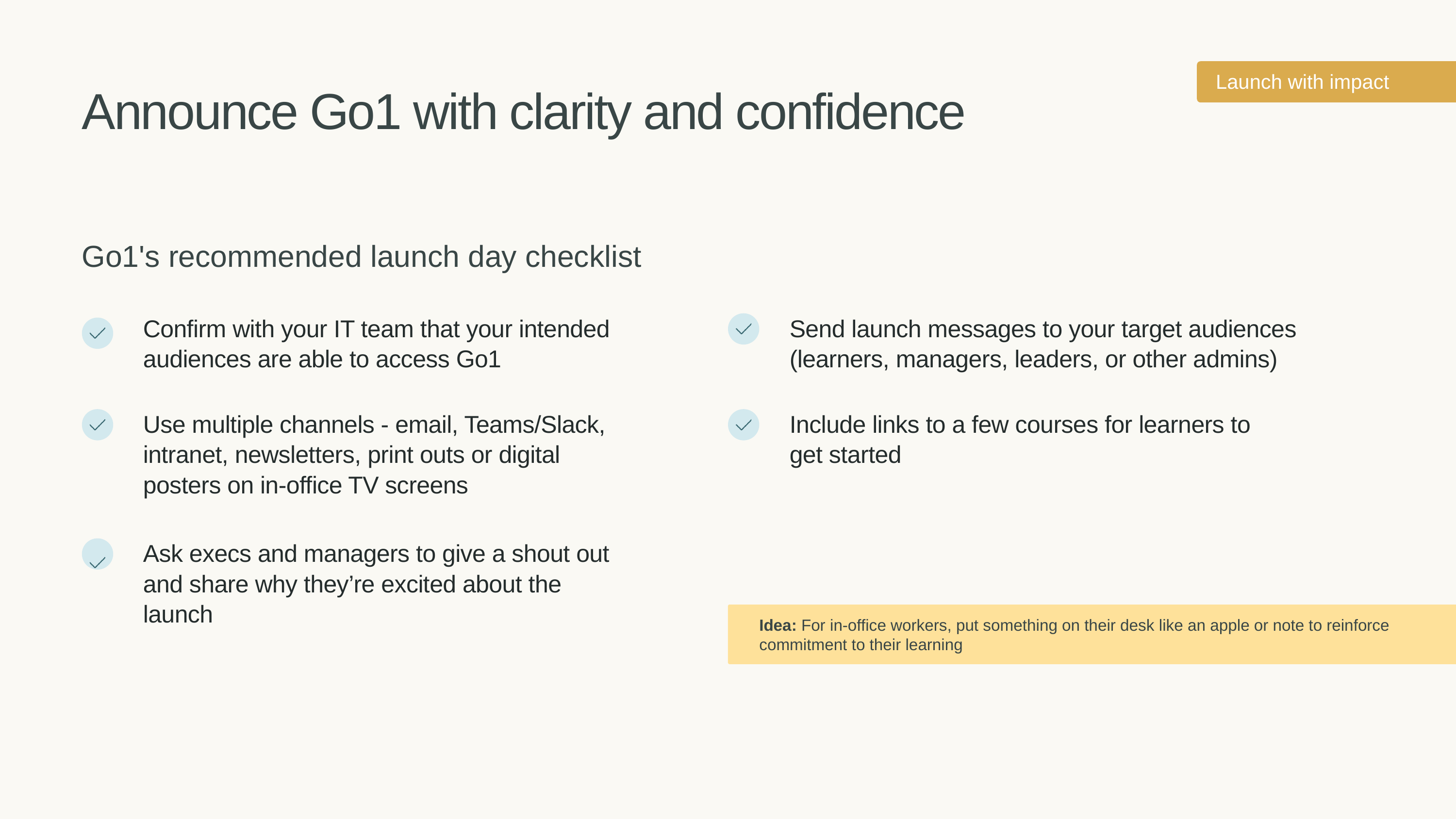

Launch with impact
Announce Go1 with clarity and confidence
Go1's recommended launch day checklist
Confirm with your IT team that your intended audiences are able to access Go1
Send launch messages to your target audiences (learners, managers, leaders, or other admins)

Use multiple channels - email, Teams/Slack, intranet, newsletters, print outs or digital posters on in-office TV screens
Include links to a few courses for learners to
get started

Ask execs and managers to give a shout out and share why they’re excited about the launch

Idea: For in-office workers, put something on their desk like an apple or note to reinforce commitment to their learning